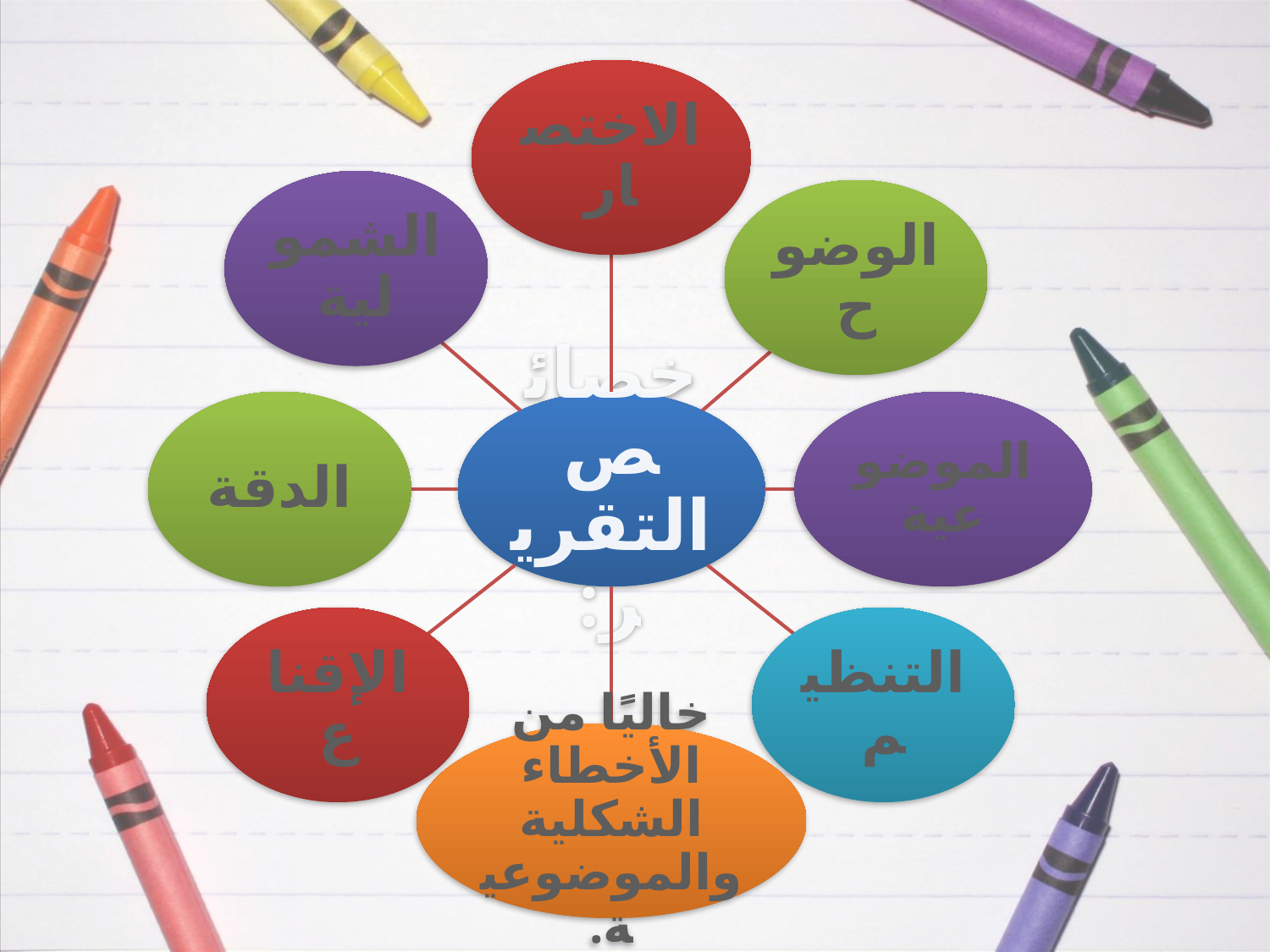

خصائص التقرير:

الاختصار

الوضوح

الموضوعية

التنظيم

خاليًا من الأخطاء الشكلية والموضوعية.

الإقناع

الدقة

الشمولية